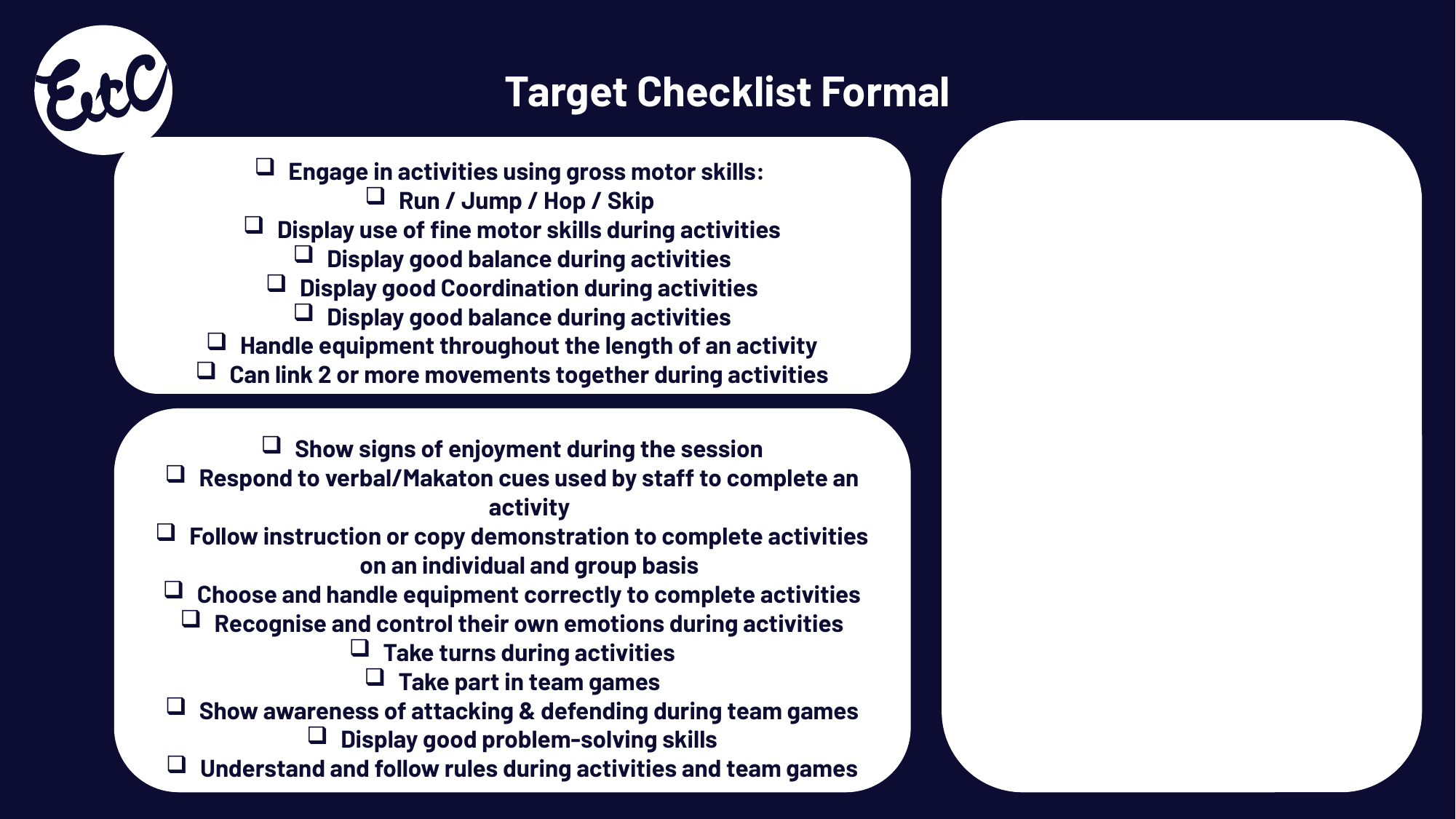

Target Checklist Formal

Engage in activities using gross motor skills:
Run / Jump / Hop / Skip
Display use of fine motor skills during activities
Display good balance during activities
Display good Coordination during activities
Display good balance during activities
Handle equipment throughout the length of an activity
Can link 2 or more movements together during activities

Show signs of enjoyment during the session
Respond to verbal/Makaton cues used by staff to complete an activity
Follow instruction or copy demonstration to complete activities on an individual and group basis
Choose and handle equipment correctly to complete activities
Recognise and control their own emotions during activities
Take turns during activities
Take part in team games
Show awareness of attacking & defending during team games
Display good problem-solving skills
Understand and follow rules during activities and team games